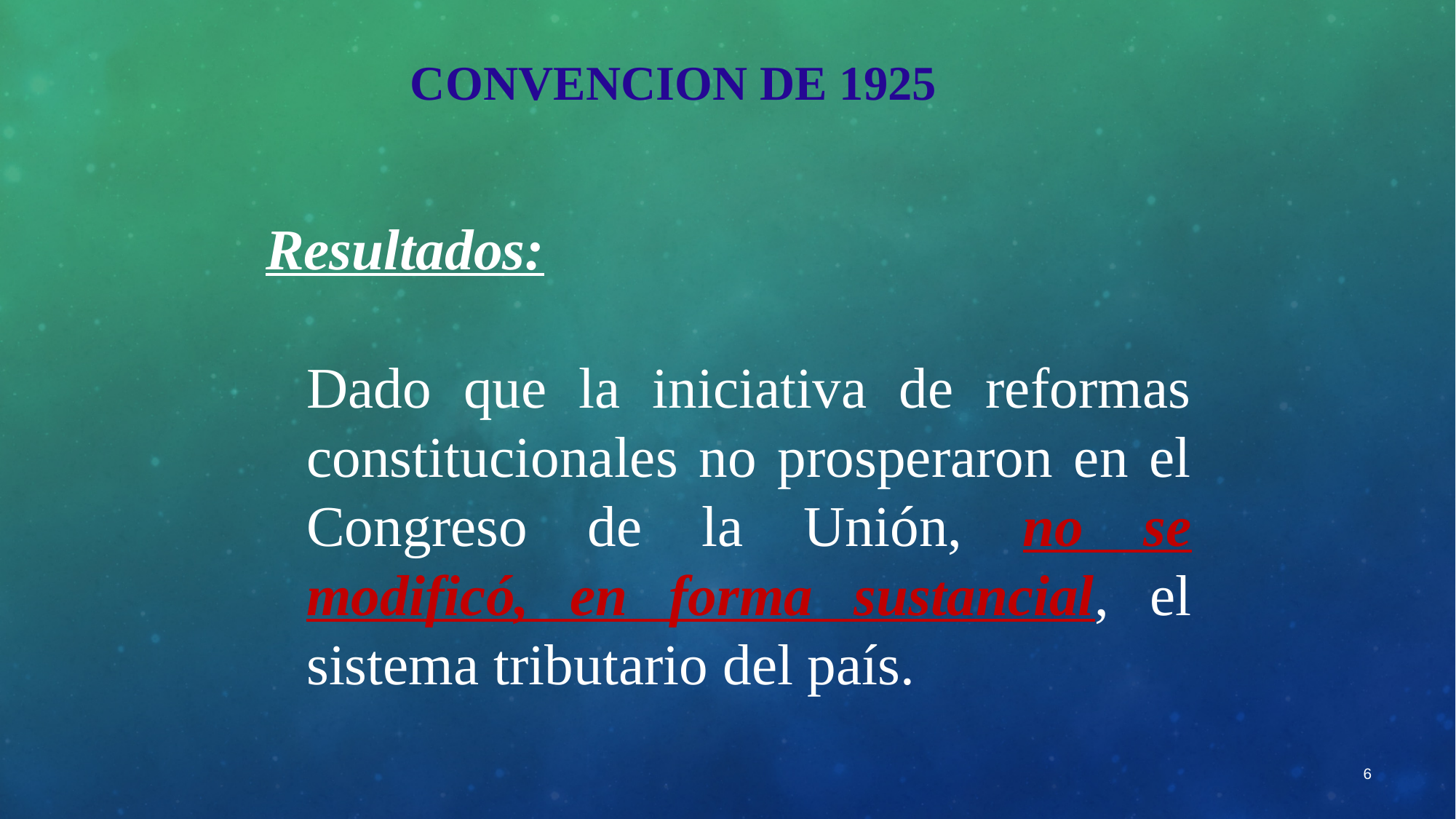

CONVENCION DE 1925
Resultados:

	Dado que la iniciativa de reformas constitucionales no prosperaron en el Congreso de la Unión, no se modificó, en forma sustancial, el sistema tributario del país.
6